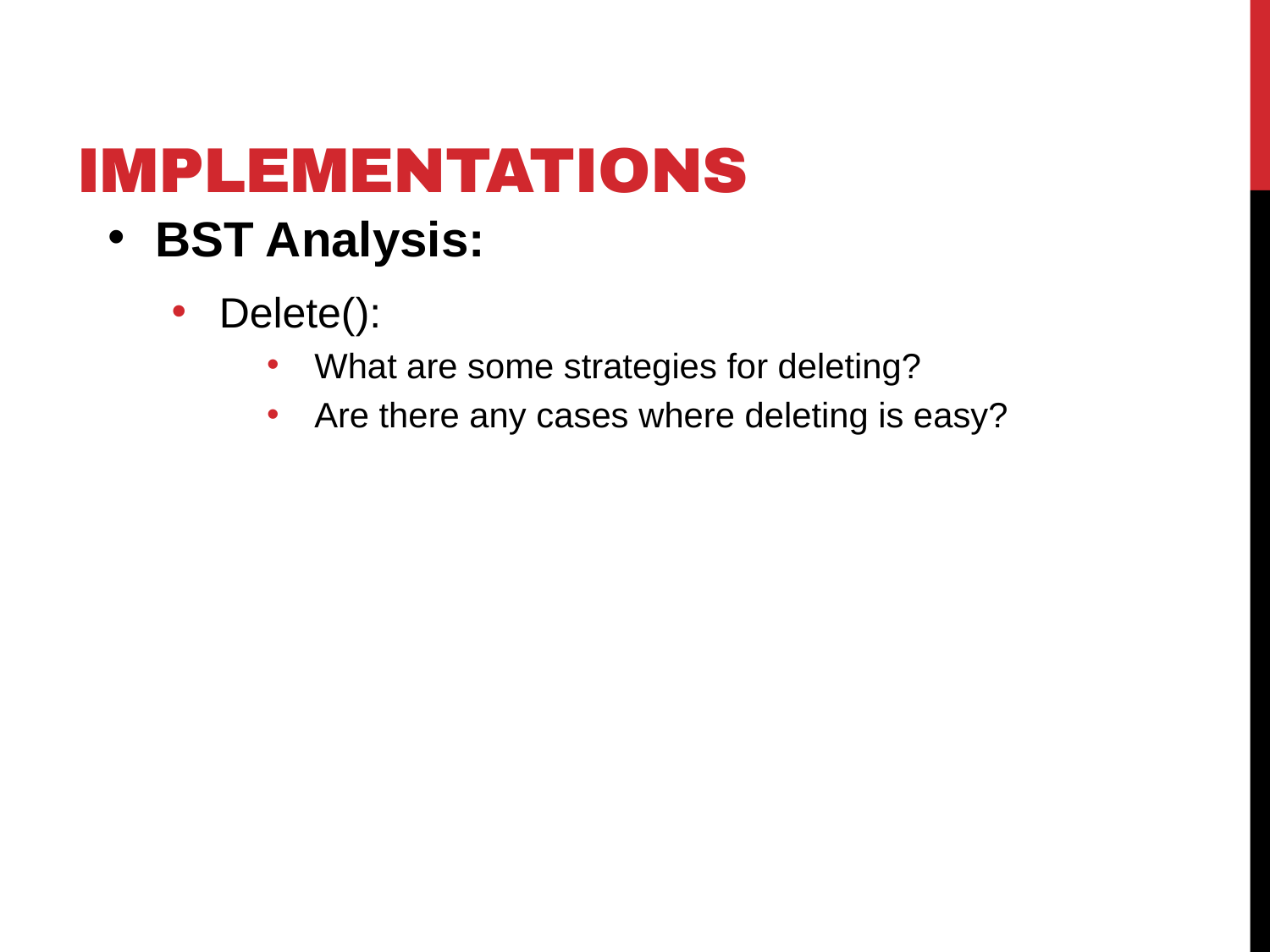

# Implementations
BST Analysis:
Delete():
What are some strategies for deleting?
Are there any cases where deleting is easy?